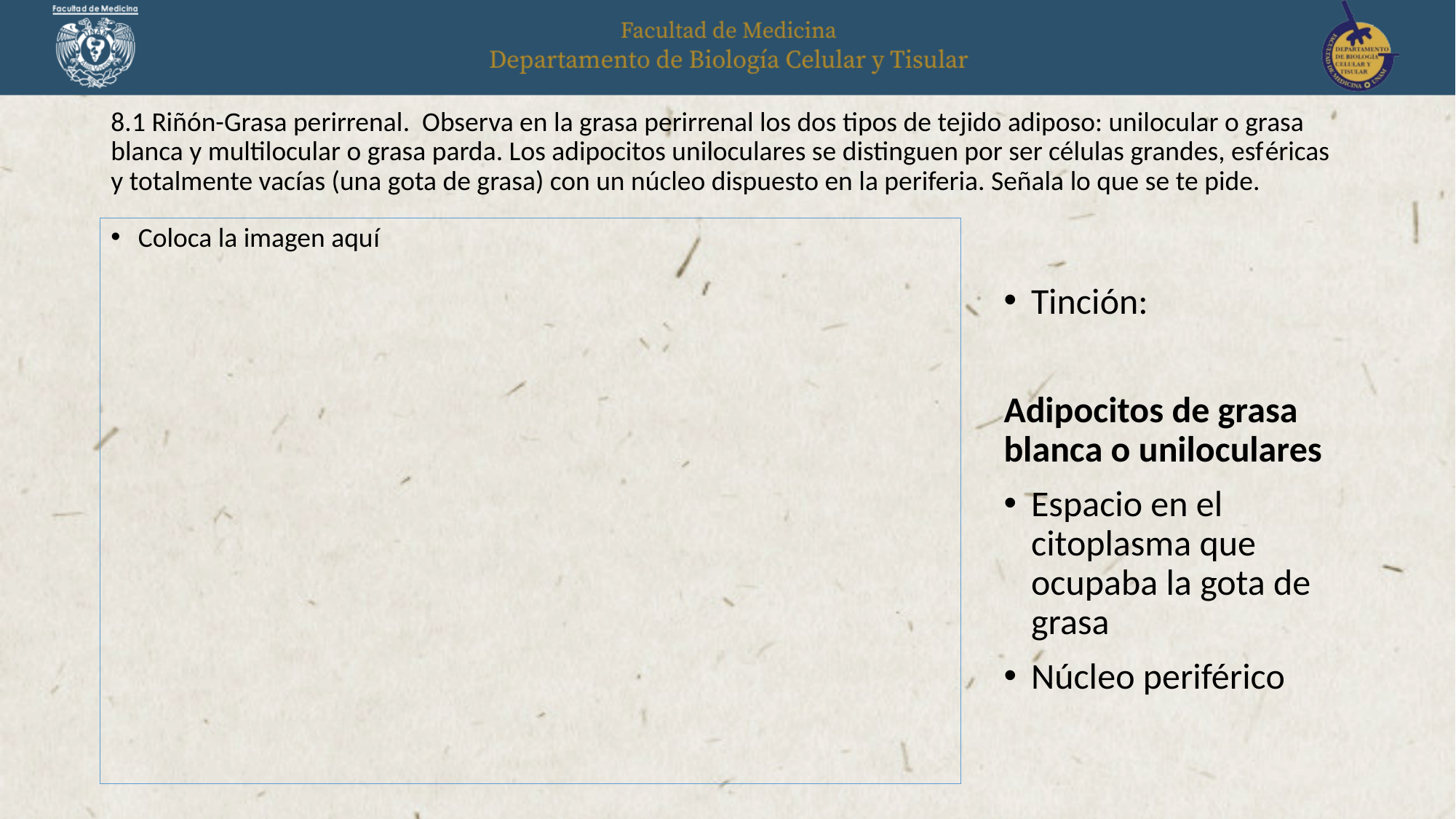

# 8.1 Riñón-Grasa perirrenal.  Observa en la grasa perirrenal los dos tipos de tejido adiposo: unilocular o grasa blanca y multilocular o grasa parda. Los adipocitos uniloculares se distinguen por ser células grandes, esféricas y totalmente vacías (una gota de grasa) con un núcleo dispuesto en la periferia. Señala lo que se te pide.
Coloca la imagen aquí

Tinción:

Adipocitos de grasa blanca o uniloculares
Espacio en el citoplasma que ocupaba la gota de grasa
Núcleo periférico